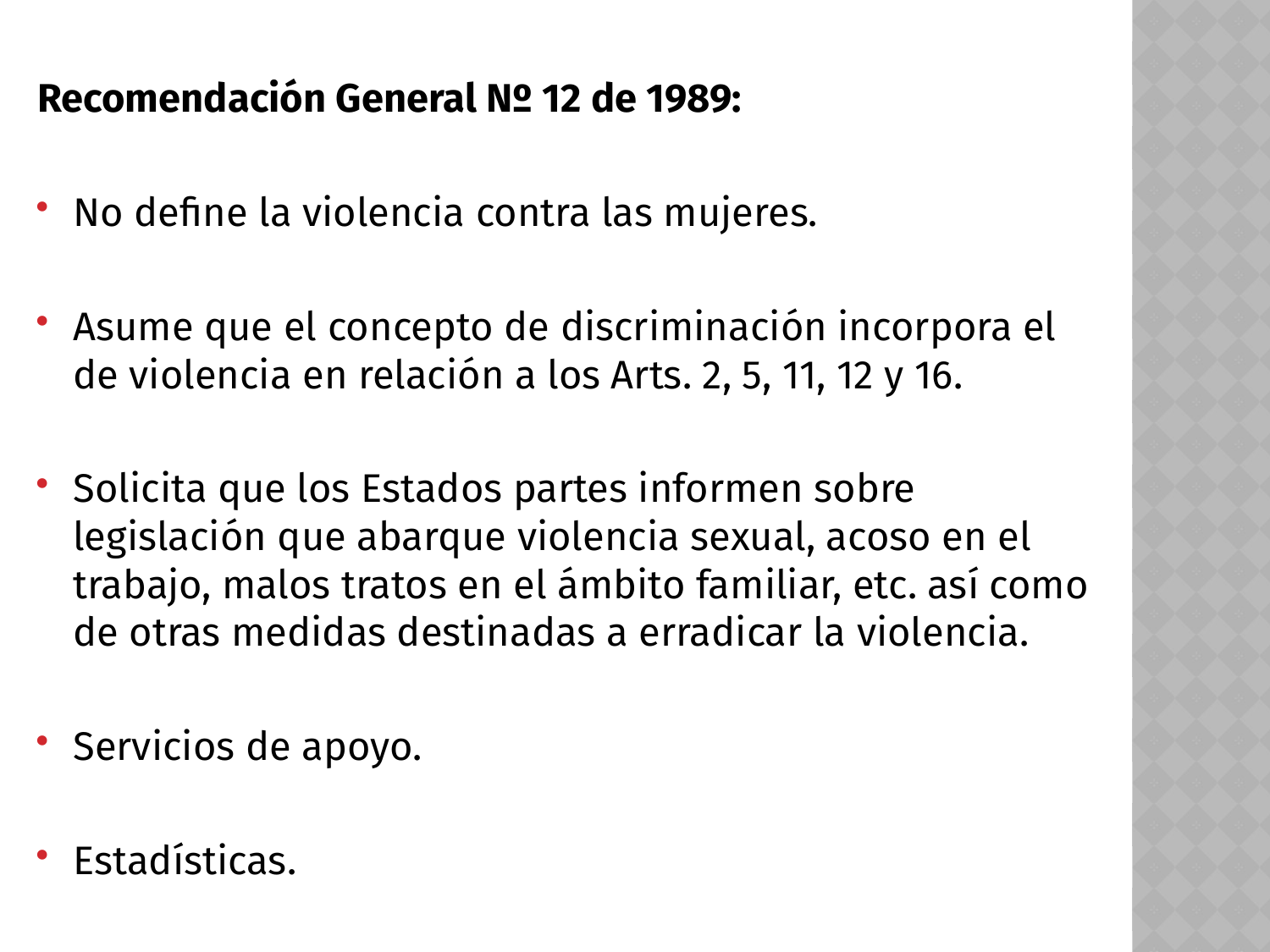

Recomendación General Nº 12 de 1989:

No define la violencia contra las mujeres.

Asume que el concepto de discriminación incorpora el de violencia en relación a los Arts. 2, 5, 11, 12 y 16.

Solicita que los Estados partes informen sobre legislación que abarque violencia sexual, acoso en el trabajo, malos tratos en el ámbito familiar, etc. así como de otras medidas destinadas a erradicar la violencia.

Servicios de apoyo.

Estadísticas.